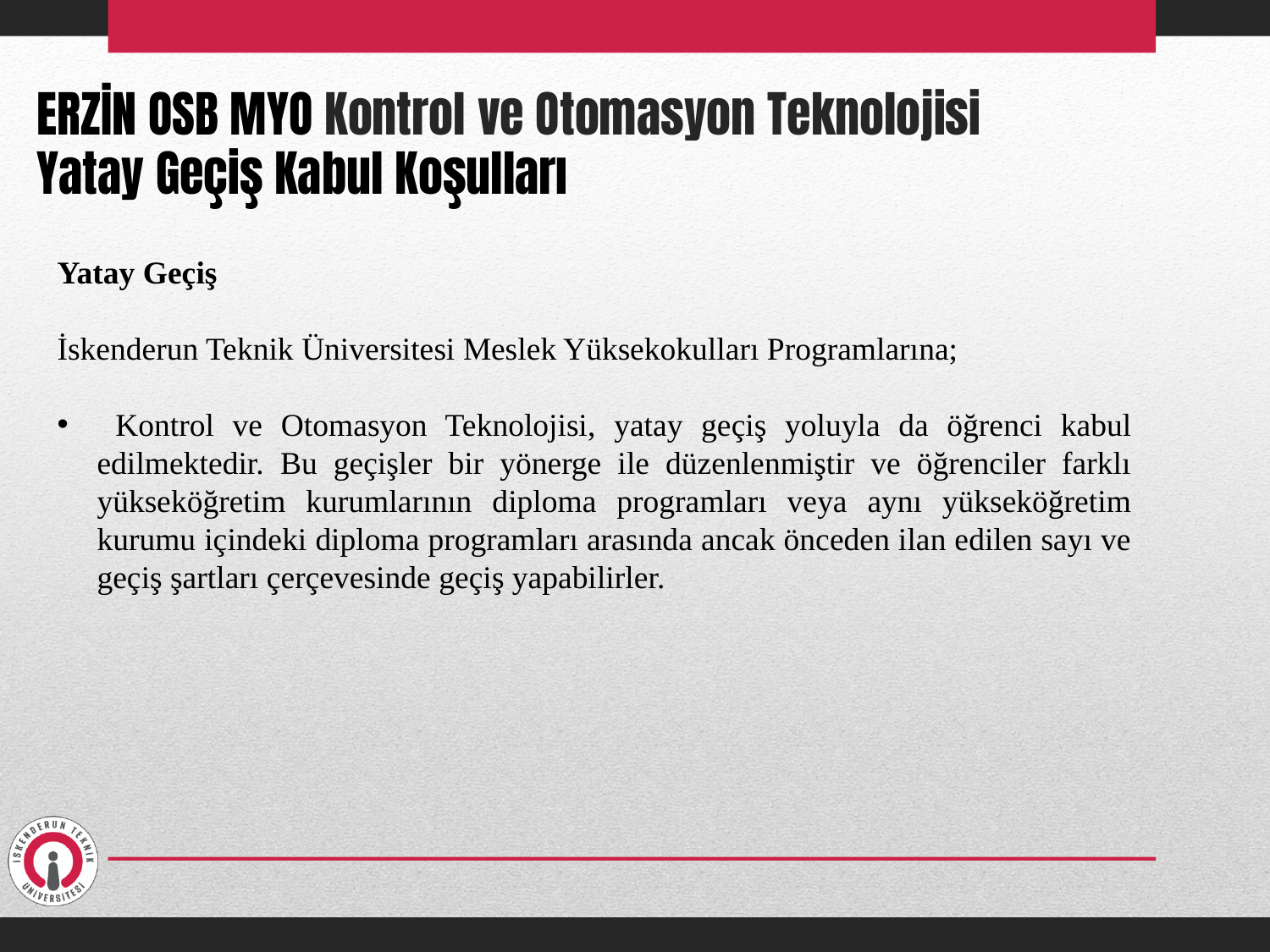

ERZİN OSB MYO Kontrol ve Otomasyon Teknolojisi
Yatay Geçiş Kabul Koşulları
Yatay Geçiş

İskenderun Teknik Üniversitesi Meslek Yüksekokulları Programlarına;

 Kontrol ve Otomasyon Teknolojisi, yatay geçiş yoluyla da öğrenci kabul edilmektedir. Bu geçişler bir yönerge ile düzenlenmiştir ve öğrenciler farklı yükseköğretim kurumlarının diploma programları veya aynı yükseköğretim kurumu içindeki diploma programları arasında ancak önceden ilan edilen sayı ve geçiş şartları çerçevesinde geçiş yapabilirler.